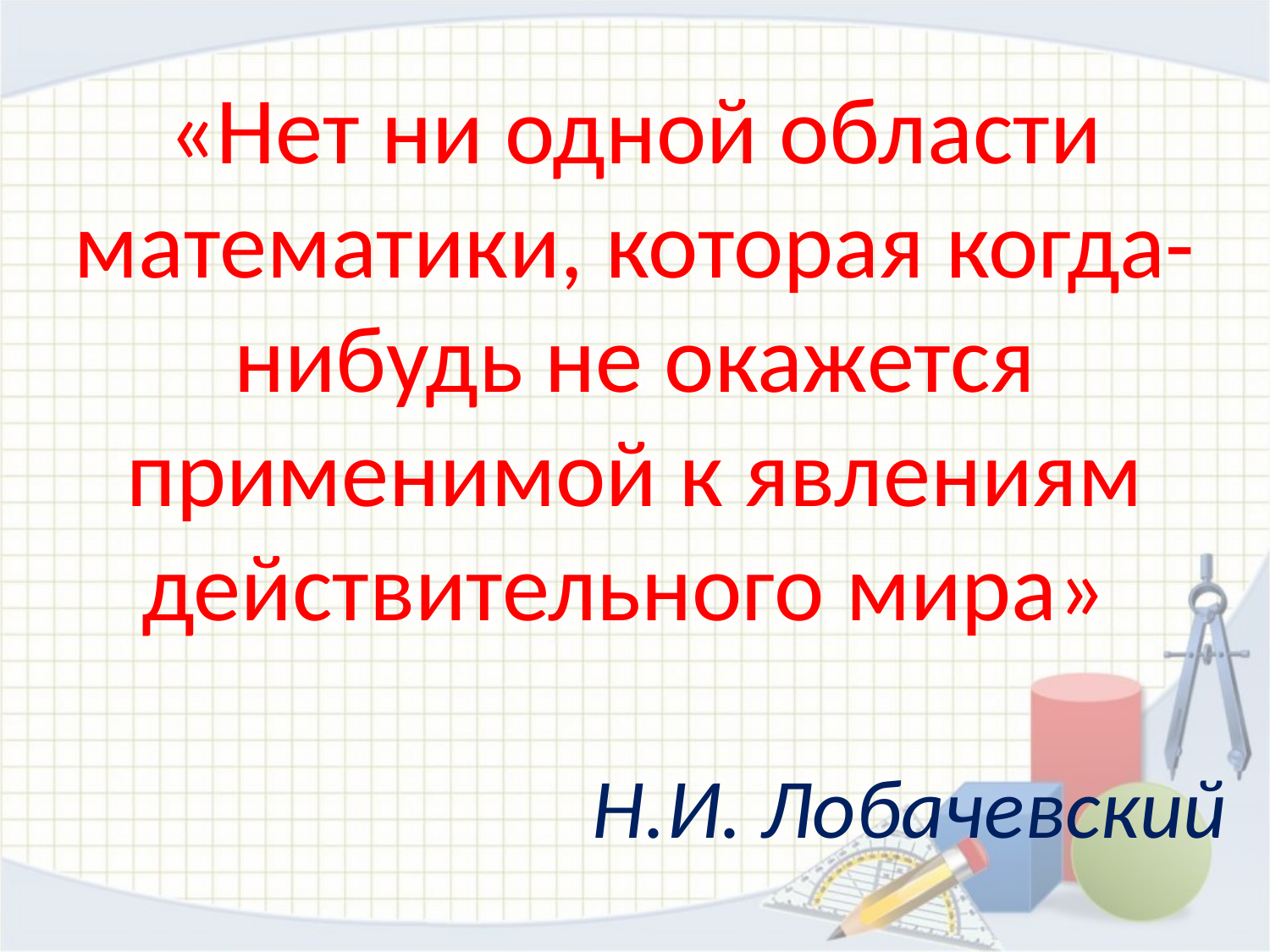

«Нет ни одной области математики, которая когда-нибудь не окажется применимой к явлениям действительного мира»

Н.И. Лобачевский